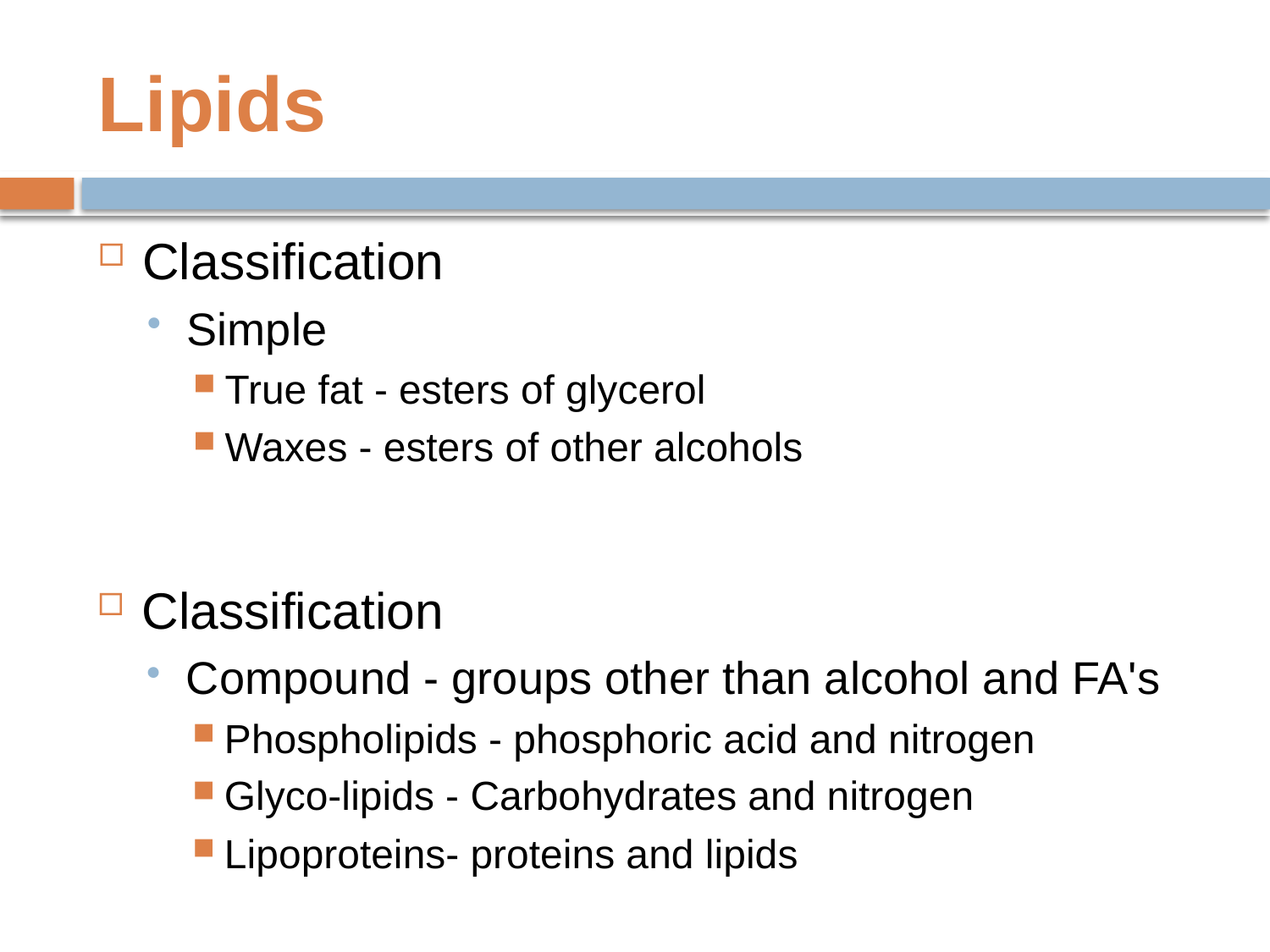

# Lipids
Classification
Simple
True fat - esters of glycerol
Waxes - esters of other alcohols
Classification
Compound - groups other than alcohol and FA's
Phospholipids - phosphoric acid and nitrogen
Glyco-lipids - Carbohydrates and nitrogen
Lipoproteins- proteins and lipids